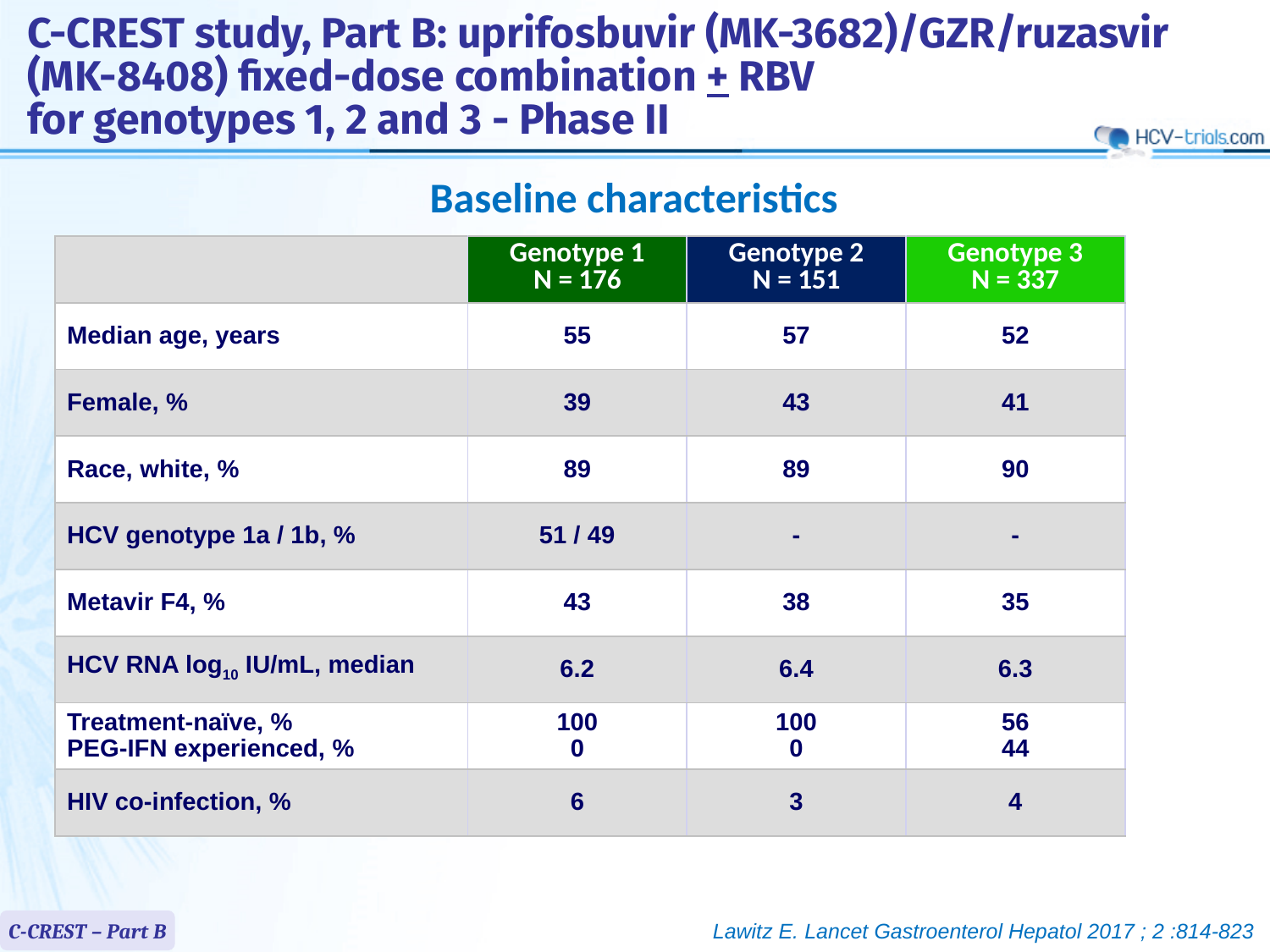

# C-CREST study, Part B: uprifosbuvir (MK-3682)/GZR/ruzasvir (MK-8408) fixed-dose combination + RBV for genotypes 1, 2 and 3 - Phase II
Baseline characteristics
|  | Genotype 1 N = 176 | Genotype 2 N = 151 | Genotype 3 N = 337 |
| --- | --- | --- | --- |
| Median age, years | 55 | 57 | 52 |
| Female, % | 39 | 43 | 41 |
| Race, white, % | 89 | 89 | 90 |
| HCV genotype 1a / 1b, % | 51 / 49 | - | - |
| Metavir F4, % | 43 | 38 | 35 |
| HCV RNA log10 IU/mL, median | 6.2 | 6.4 | 6.3 |
| Treatment-naïve, % PEG-IFN experienced, % | 100 0 | 100 0 | 56 44 |
| HIV co-infection, % | 6 | 3 | 4 |
C-CREST – Part B
Lawitz E. Lancet Gastroenterol Hepatol 2017 ; 2 :814-823